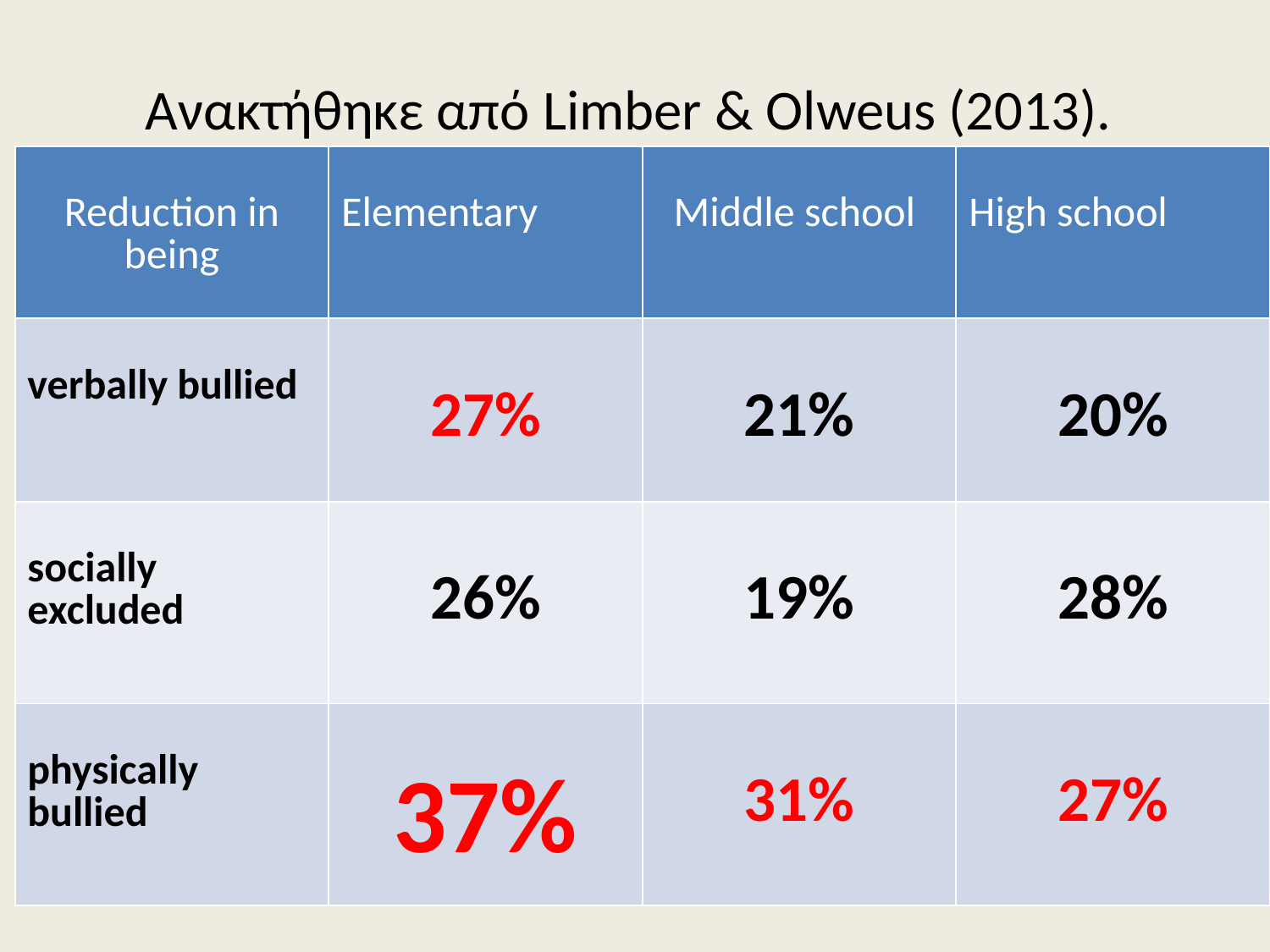

# Ανακτήθηκε από Limber & Olweus (2013).
| Reduction in being | Elementary | Middle school | High school |
| --- | --- | --- | --- |
| verbally bullied | 27% | 21% | 20% |
| socially excluded | 26% | 19% | 28% |
| physically bullied | 37% | 31% | 27% |